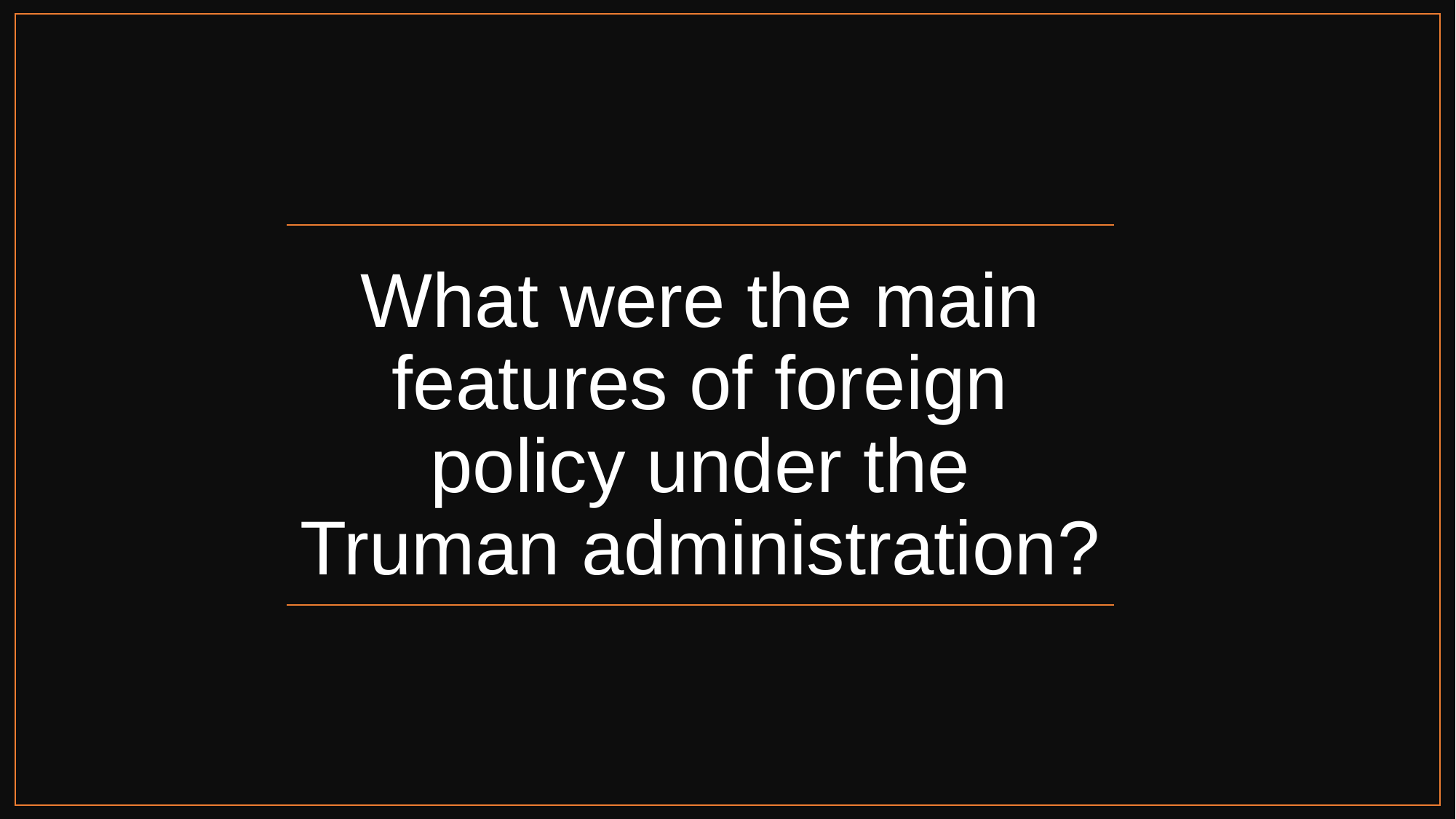

# What were the main features of foreign policy under the Truman administration?